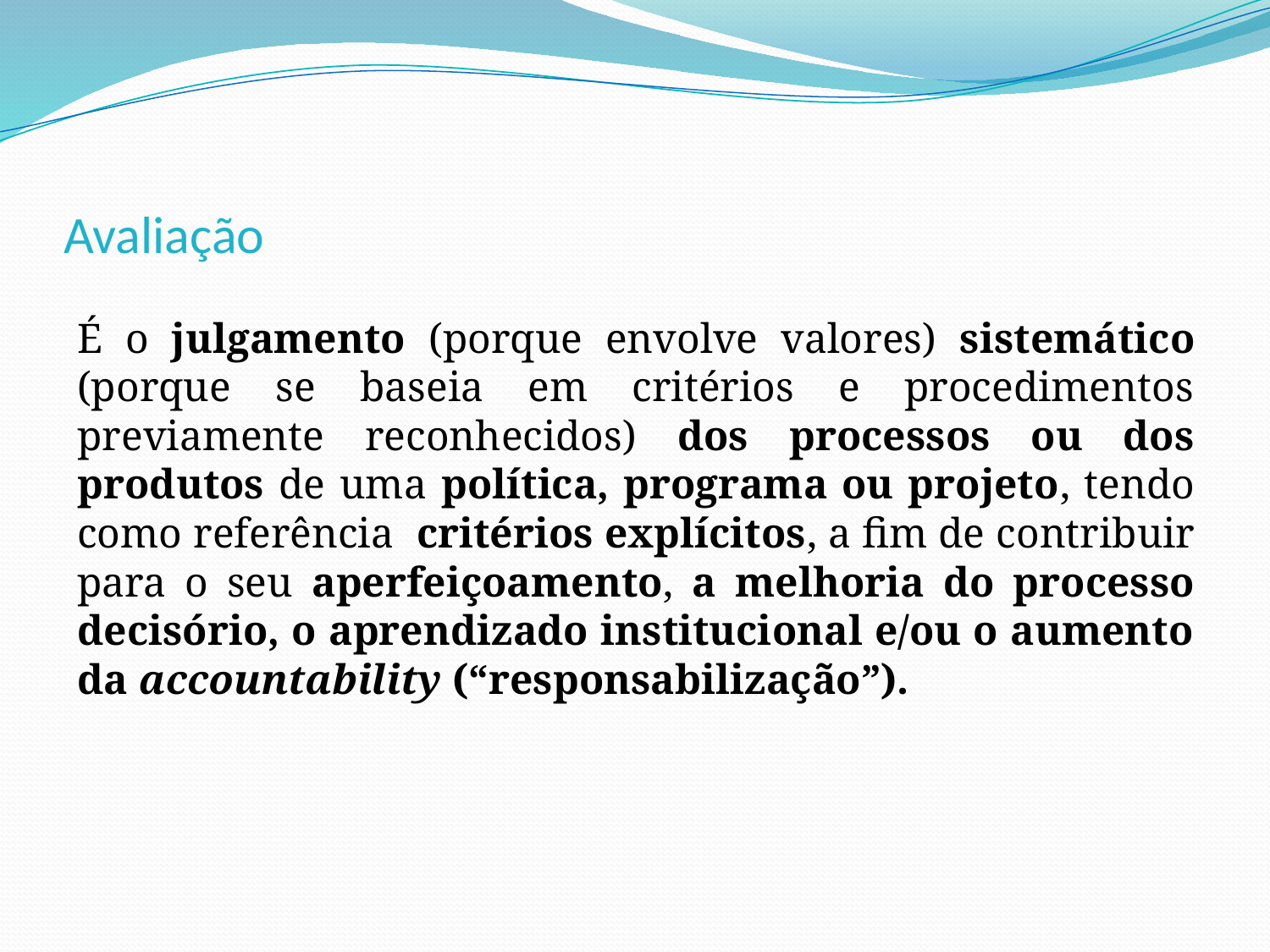

# Avaliação
É o julgamento (porque envolve valores) sistemático (porque se baseia em critérios e procedimentos previamente reconhecidos) dos processos ou dos produtos de uma política, programa ou projeto, tendo como referência  critérios explícitos, a fim de contribuir para o seu aperfeiçoamento, a melhoria do processo decisório, o aprendizado institucional e/ou o aumento da accountability (“responsabilização”).